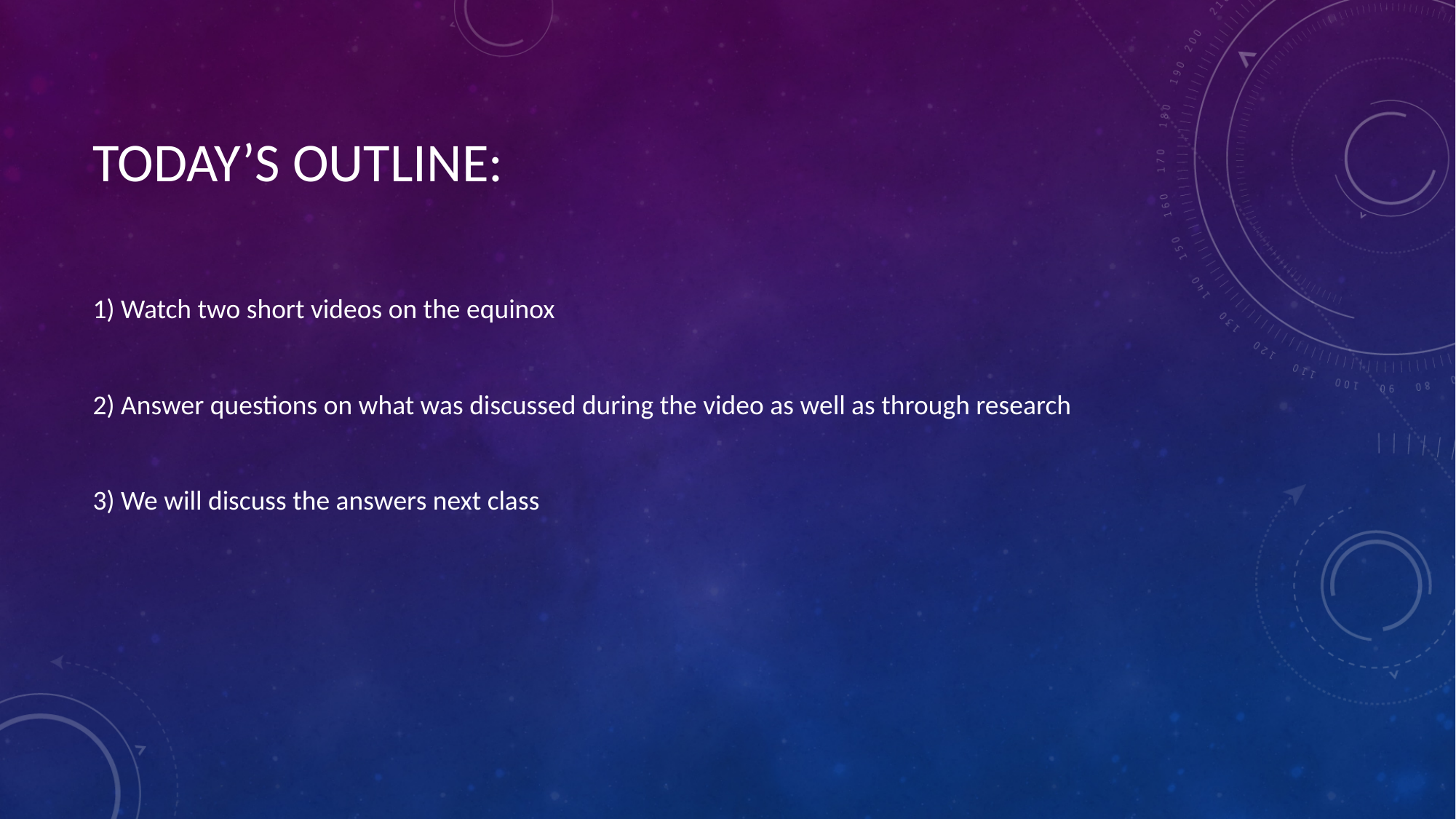

# Today’s outline:

1) Watch two short videos on the equinox

2) Answer questions on what was discussed during the video as well as through research

3) We will discuss the answers next class